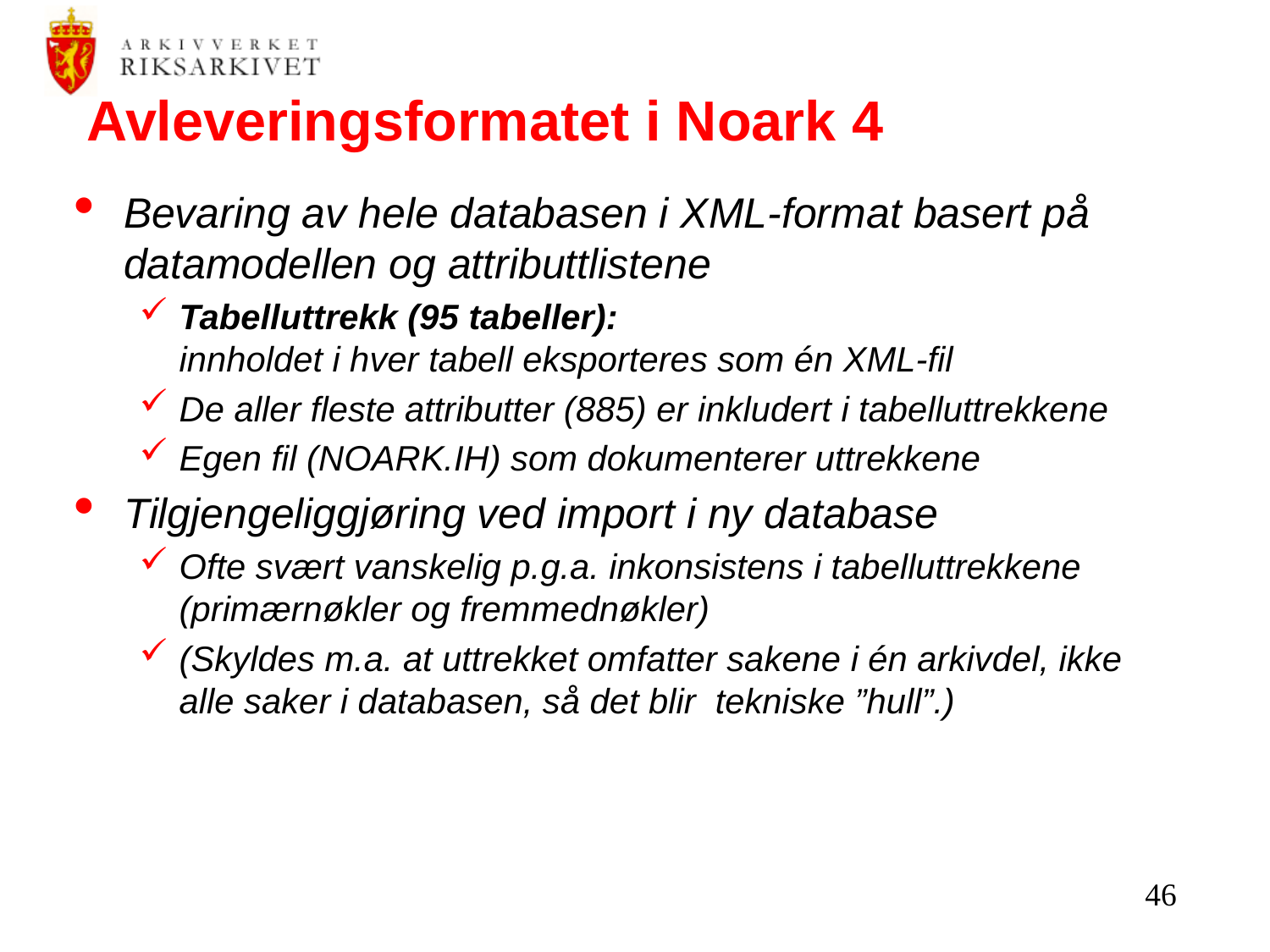

# Avleveringsformatet i Noark 4
Bevaring av hele databasen i XML-format basert på datamodellen og attributtlistene
Tabelluttrekk (95 tabeller):
innholdet i hver tabell eksporteres som én XML-fil
De aller fleste attributter (885) er inkludert i tabelluttrekkene
Egen fil (NOARK.IH) som dokumenterer uttrekkene
Tilgjengeliggjøring ved import i ny database
Ofte svært vanskelig p.g.a. inkonsistens i tabelluttrekkene (primærnøkler og fremmednøkler)
(Skyldes m.a. at uttrekket omfatter sakene i én arkivdel, ikke alle saker i databasen, så det blir  tekniske ”hull”.)